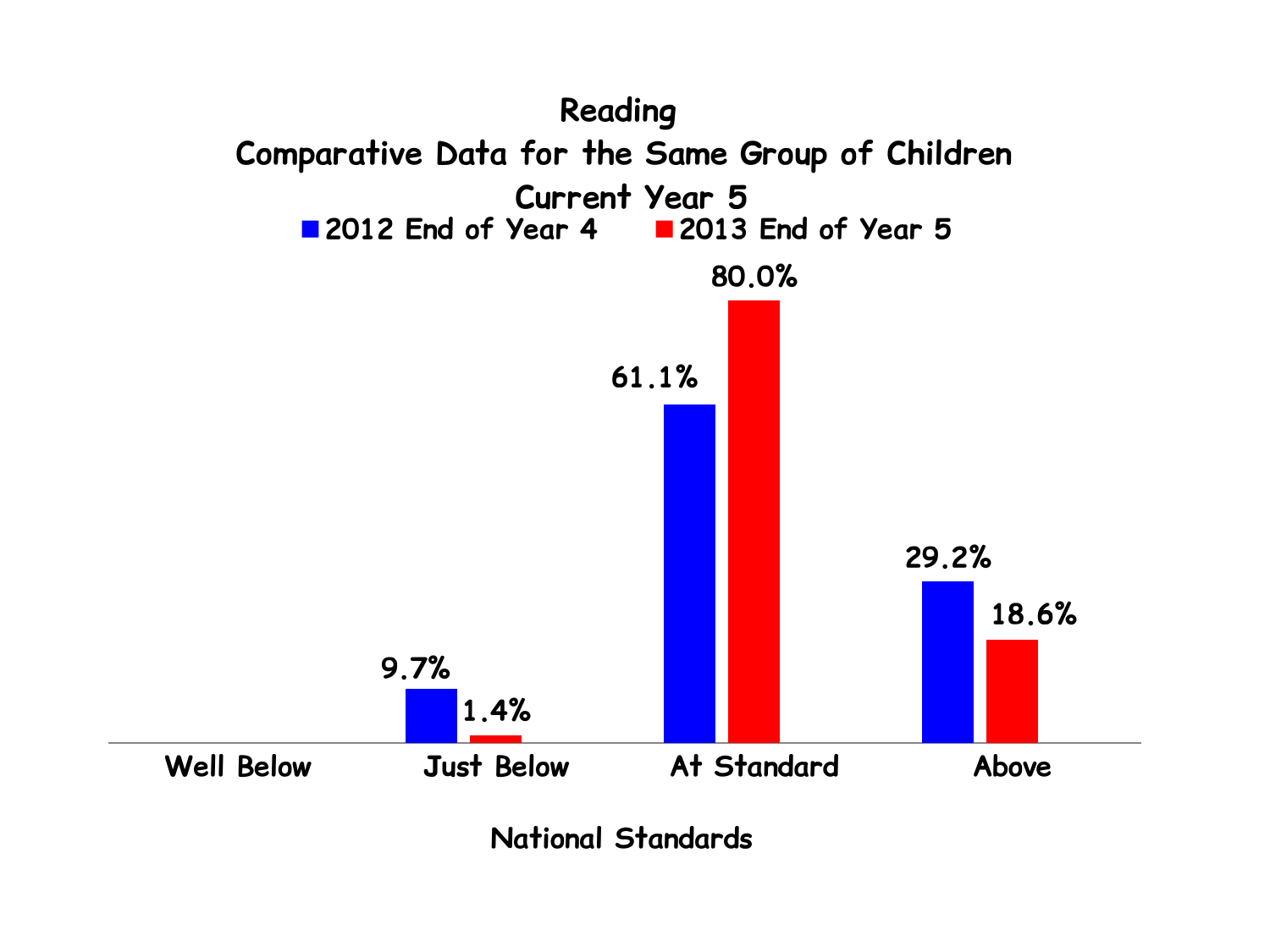

### Chart: Reading
Comparative Data for the Same Group of Children
 Current Year 5

| Category | 2012 End of Year 4 | 2013 End of Year 5 |  |
|---|---|---|---|
| Well Below | None | None | None |
| Just Below | 0.097 | 0.014 | None |
| At Standard | 0.611 | 0.8 | None |
| Above | 0.292 | 0.186 | None |